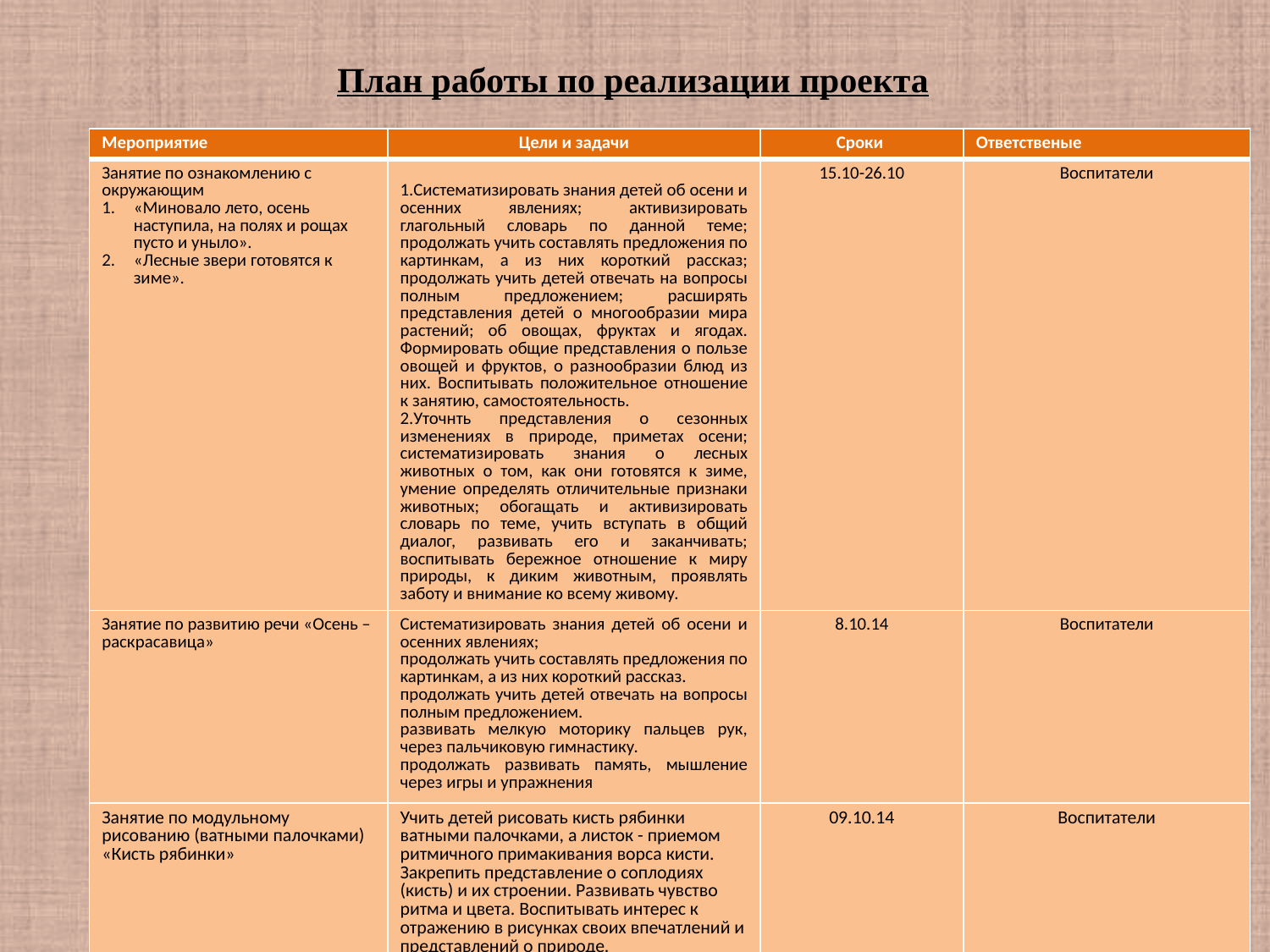

# План работы по реализации проекта
| Мероприятие | Цели и задачи | Сроки | Ответственые |
| --- | --- | --- | --- |
| Занятие по ознакомлению с окружающим «Миновало лето, осень наступила, на полях и рощах пусто и уныло». «Лесные звери готовятся к зиме». | 1.Систематизировать знания детей об осени и осенних явлениях; активизировать глагольный словарь по данной теме; продолжать учить составлять предложения по картинкам, а из них короткий рассказ; продолжать учить детей отвечать на вопросы полным предложением; расширять представления детей о многообразии мира растений; об овощах, фруктах и ягодах. Формировать общие представления о пользе овощей и фруктов, о разнообразии блюд из них. Воспитывать положительное отношение к занятию, самостоятельность. 2.Уточнть представления о сезонных изменениях в природе, приметах осени; систематизировать знания о лесных животных о том, как они готовятся к зиме, умение определять отличительные признаки животных; обогащать и активизировать словарь по теме, учить вступать в общий диалог, развивать его и заканчивать; воспитывать бережное отношение к миру природы, к диким животным, проявлять заботу и внимание ко всему живому. | 15.10-26.10 | Воспитатели |
| Занятие по развитию речи «Осень – раскрасавица» | Систематизировать знания детей об осени и осенних явлениях; продолжать учить составлять предложения по картинкам, а из них короткий рассказ. продолжать учить детей отвечать на вопросы полным предложением. развивать мелкую моторику пальцев рук, через пальчиковую гимнастику. продолжать развивать память, мышление через игры и упражнения | 8.10.14 | Воспитатели |
| Занятие по модульному рисованию (ватными палочками) «Кисть рябинки» | Учить детей рисовать кисть рябинки ватными палочками, а листок - приемом ритмичного примакивания ворса кисти. Закрепить представление о соплодиях (кисть) и их строении. Развивать чувство ритма и цвета. Воспитывать интерес к отражению в рисунках своих впечатлений и представлений о природе. | 09.10.14 | Воспитатели |